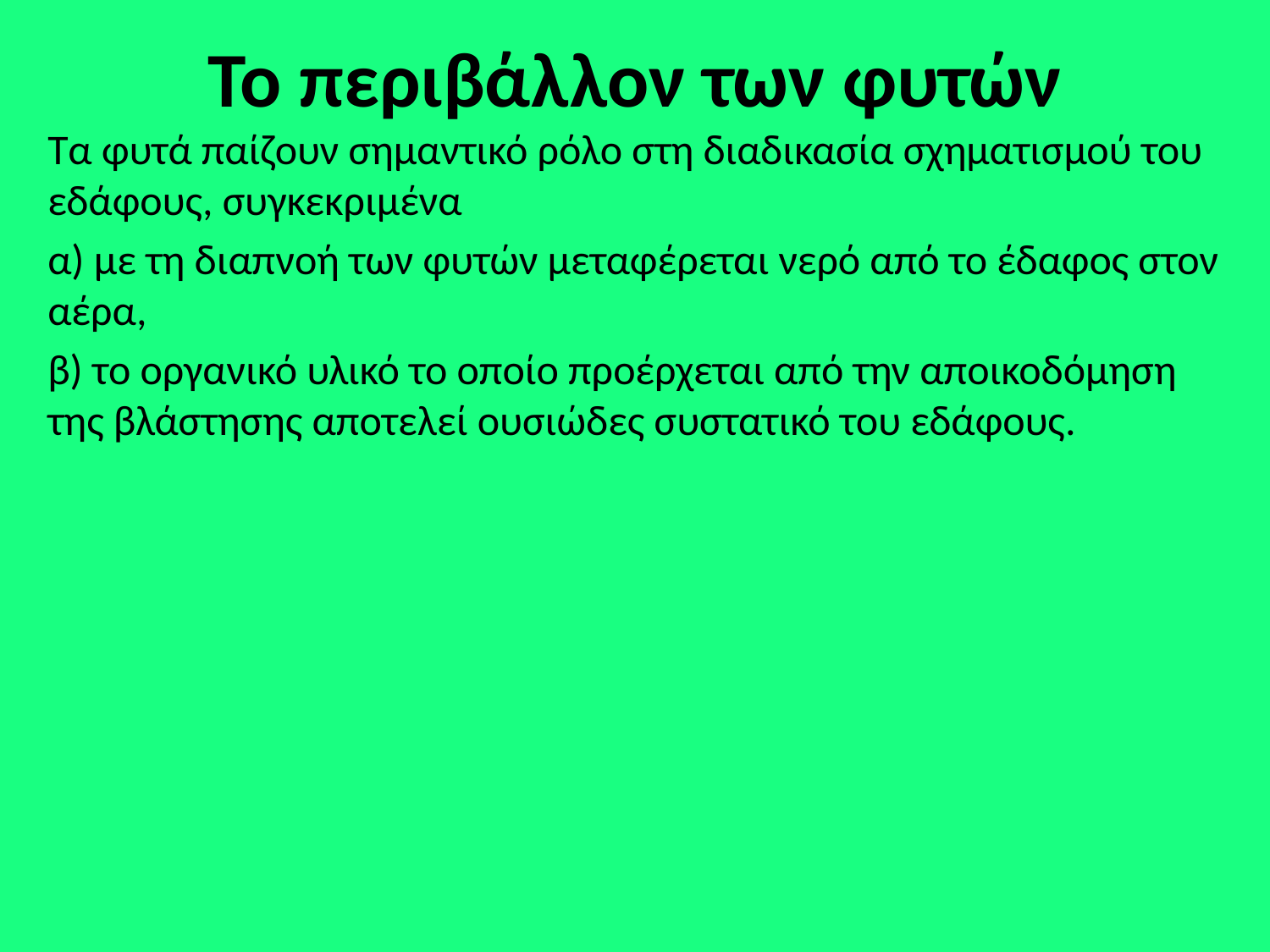

# Το περιβάλλον των φυτών
Τα φυτά παίζουν σημαντικό ρόλο στη διαδικασία σχηματισμού του εδάφους, συγκεκριμένα
α) με τη διαπνοή των φυτών μεταφέρεται νερό από το έδαφος στον αέρα,
β) το οργανικό υλικό το οποίο προέρχεται από την αποικοδόμηση της βλάστησης αποτελεί ουσιώδες συστατικό του εδάφους.